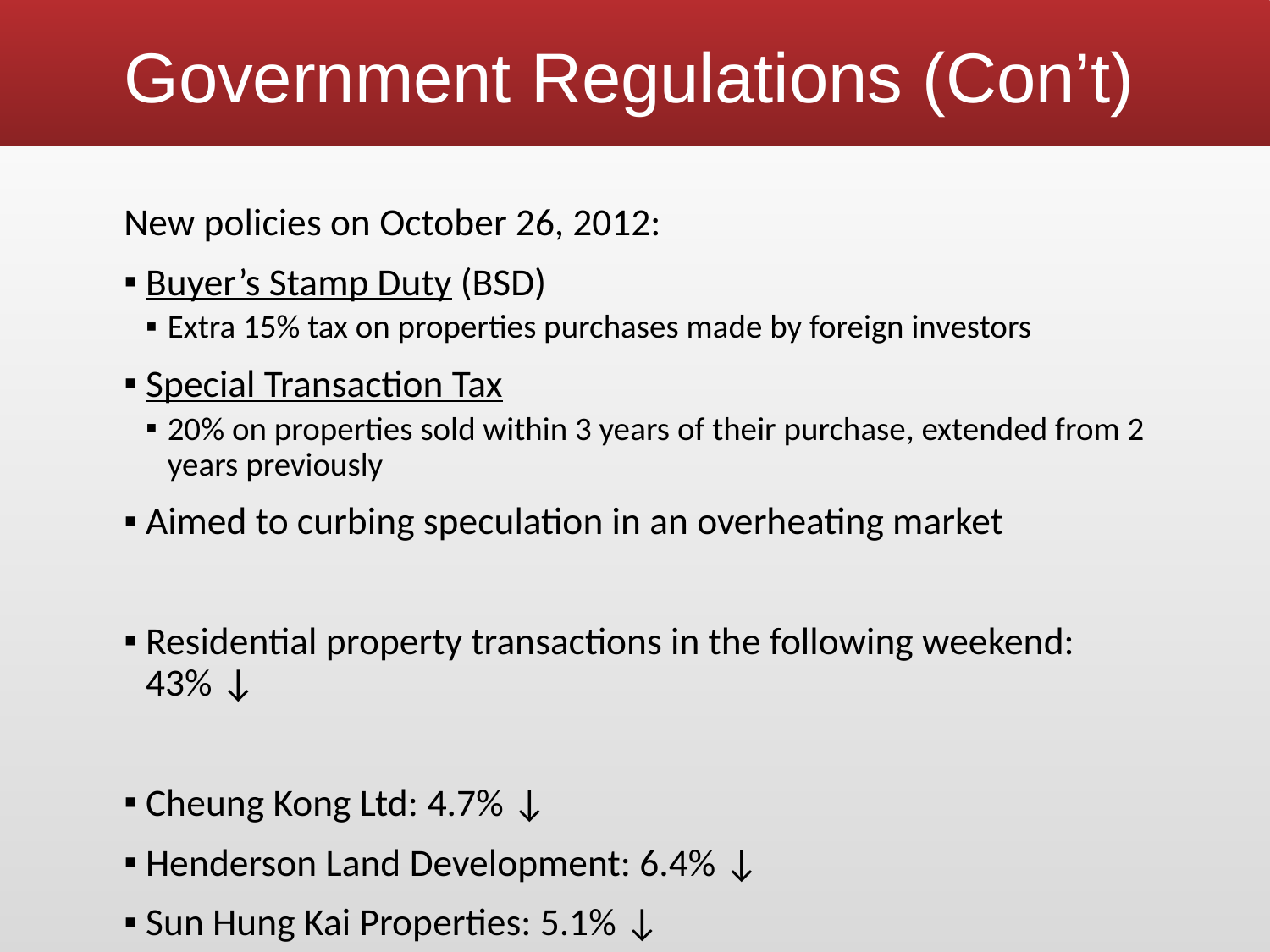

# Government Regulations (Con’t)
New policies on October 26, 2012:
Buyer’s Stamp Duty (BSD)
Extra 15% tax on properties purchases made by foreign investors
Special Transaction Tax
20% on properties sold within 3 years of their purchase, extended from 2 years previously
Aimed to curbing speculation in an overheating market

Residential property transactions in the following weekend: 43% ↓

Cheung Kong Ltd: 4.7% ↓
Henderson Land Development: 6.4% ↓
Sun Hung Kai Properties: 5.1% ↓